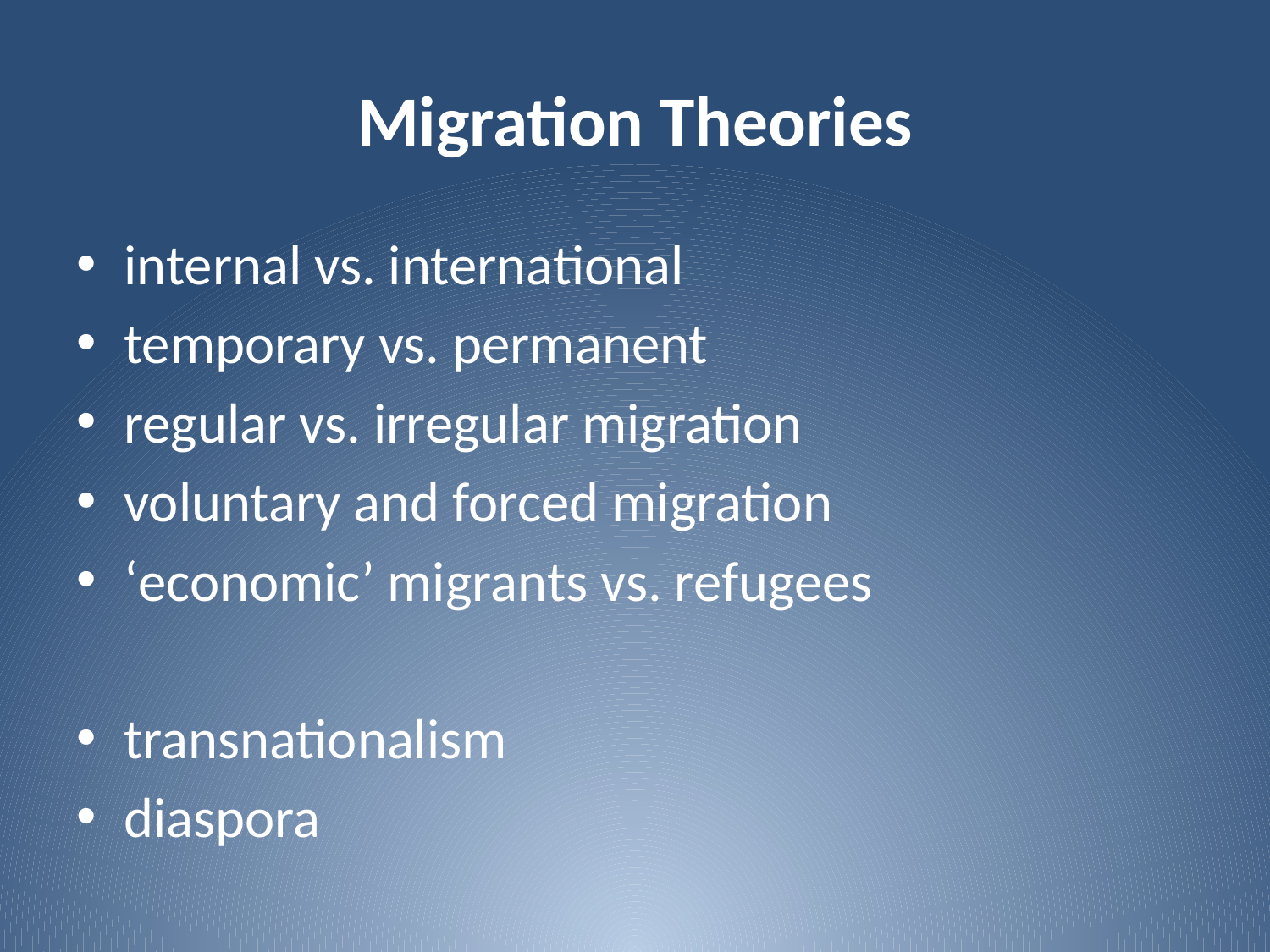

# Migration Theories
internal vs. international
temporary vs. permanent
regular vs. irregular migration
voluntary and forced migration
‘economic’ migrants vs. refugees

transnationalism
diaspora